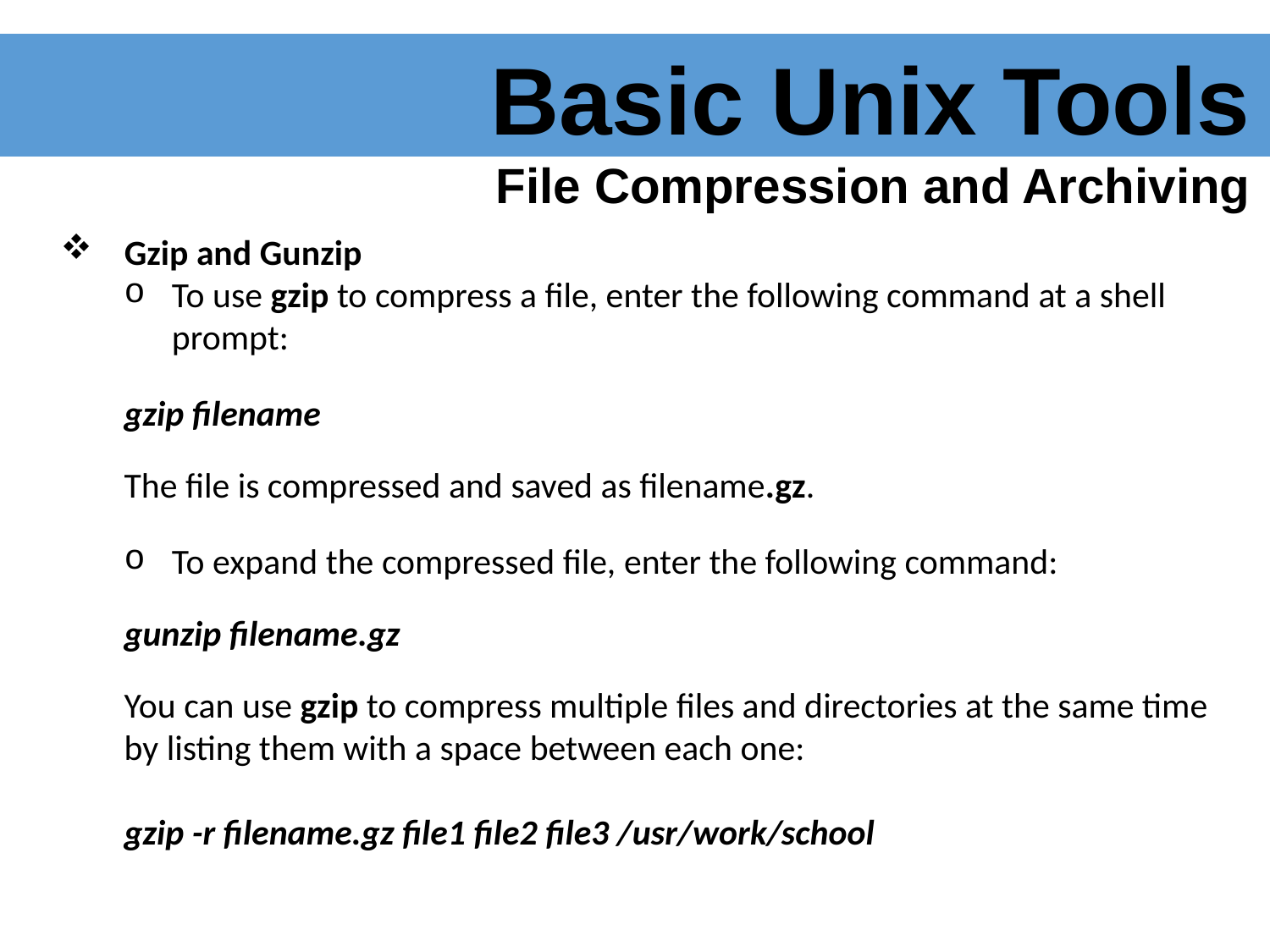

Basic Unix Tools
  File Compression and Archiving

  Gzip and Gunzip
To use gzip to compress a file, enter the following command at a shell prompt:

gzip filename

The file is compressed and saved as filename.gz.

To expand the compressed file, enter the following command:

gunzip filename.gz

You can use gzip to compress multiple files and directories at the same time by listing them with a space between each one:

gzip -r filename.gz file1 file2 file3 /usr/work/school